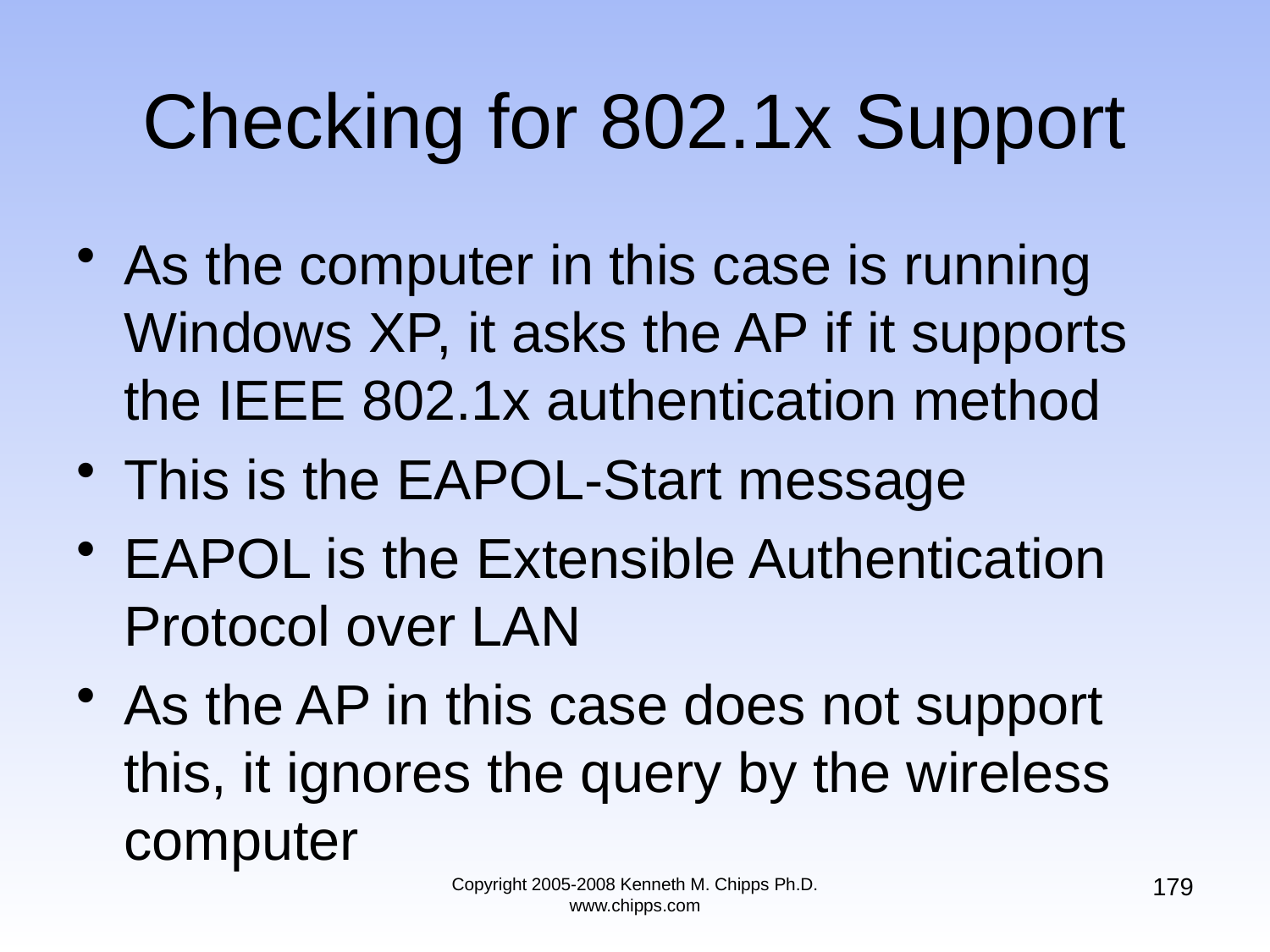

# Checking for 802.1x Support
As the computer in this case is running Windows XP, it asks the AP if it supports the IEEE 802.1x authentication method
This is the EAPOL-Start message
EAPOL is the Extensible Authentication Protocol over LAN
As the AP in this case does not support this, it ignores the query by the wireless computer
179
Copyright 2005-2008 Kenneth M. Chipps Ph.D. www.chipps.com